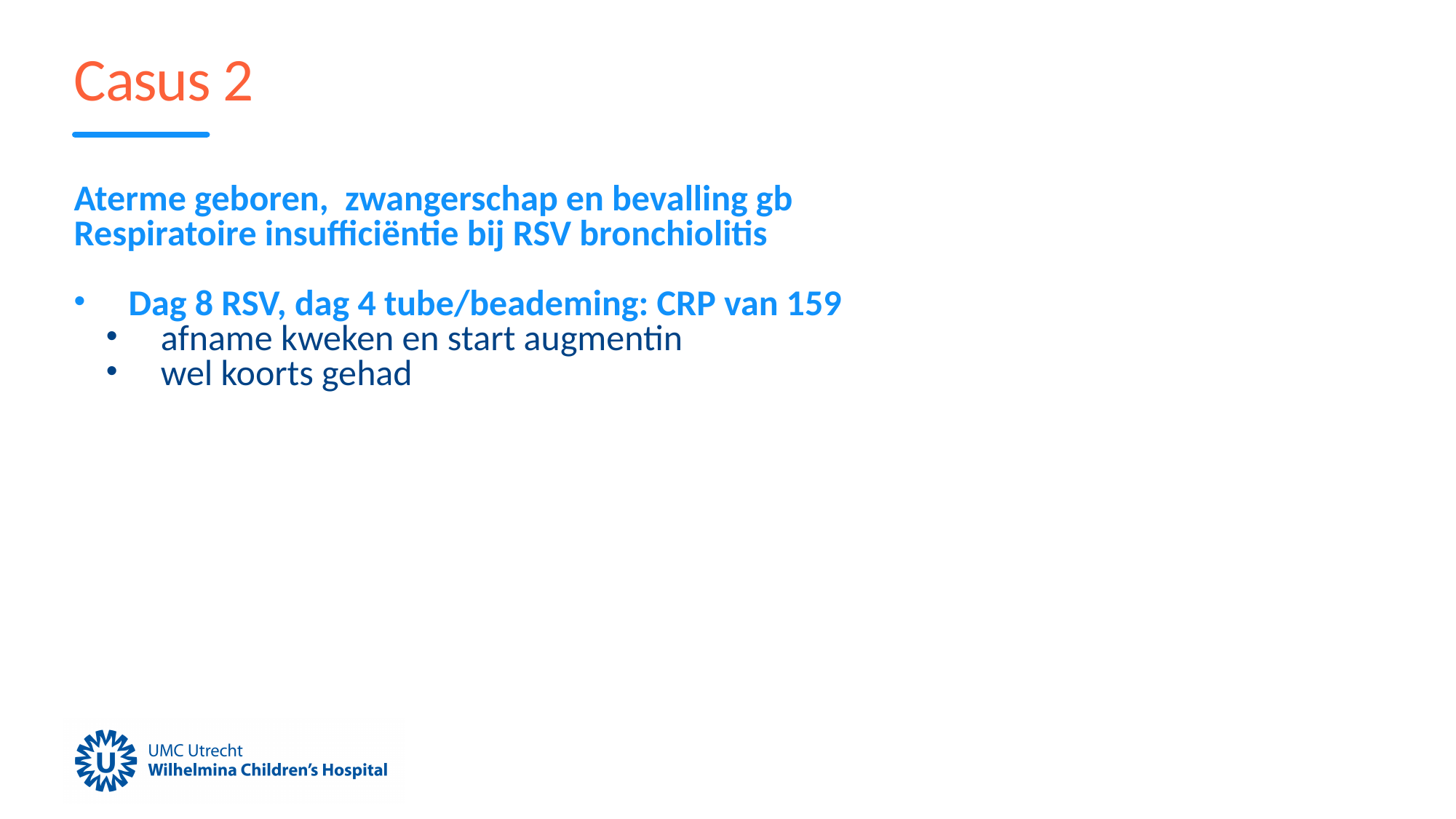

# Casus 2
Aterme geboren,  zwangerschap en bevalling gb
Respiratoire insufficiëntie bij RSV bronchiolitis

Dag 8 RSV, dag 4 tube/beademing: CRP van 159
afname kweken en start augmentin
wel koorts gehad